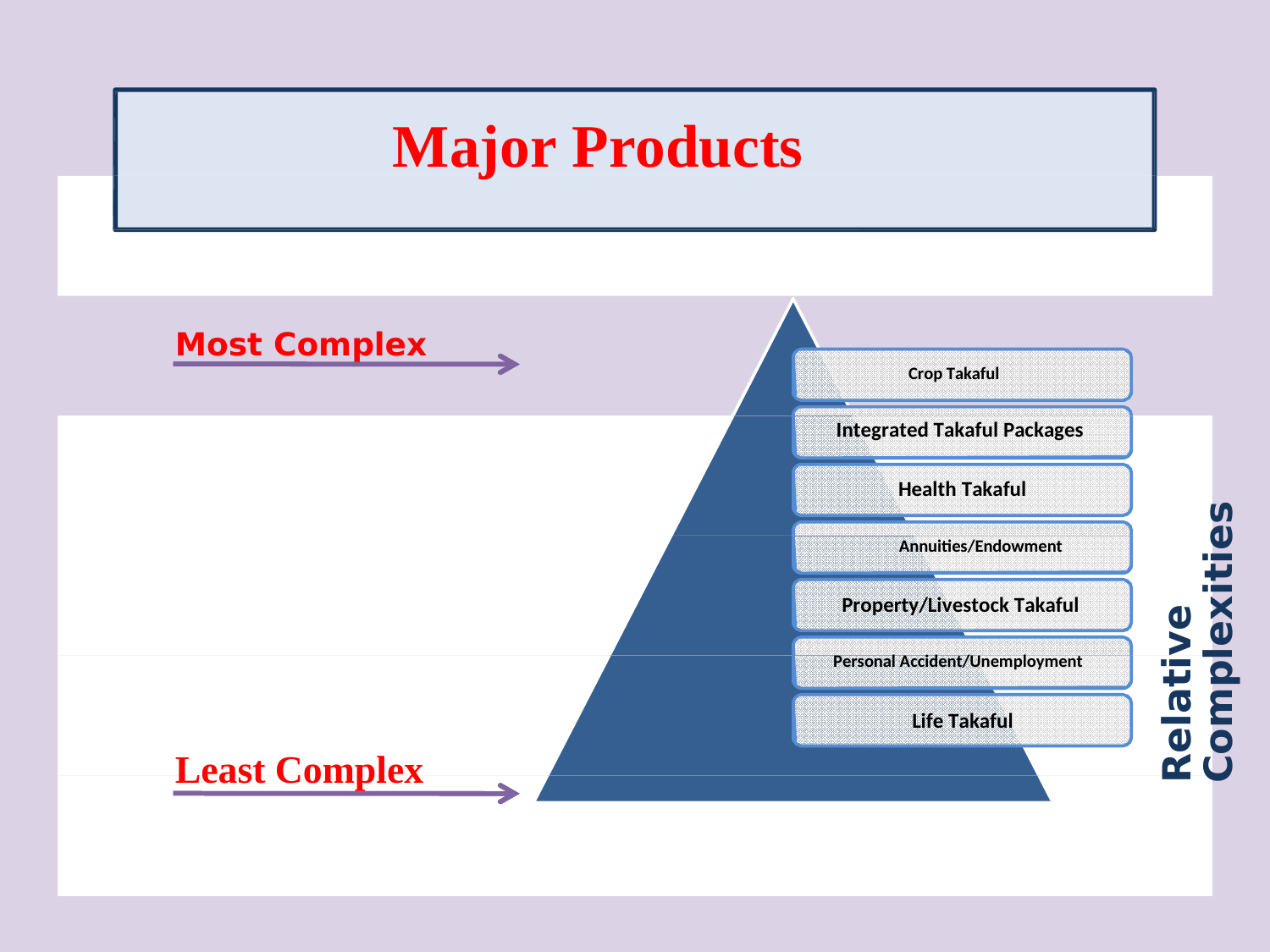

Major Products

Most Complex

Crop Takaful

Integrated Takaful Packages
Health Takaful

Relative Complexities

Annuities/Endowment
Property/Livestock Takaful

P            l A   id      /U          l

Personal Accident/Unemployment
Life Takaful

Least Complex